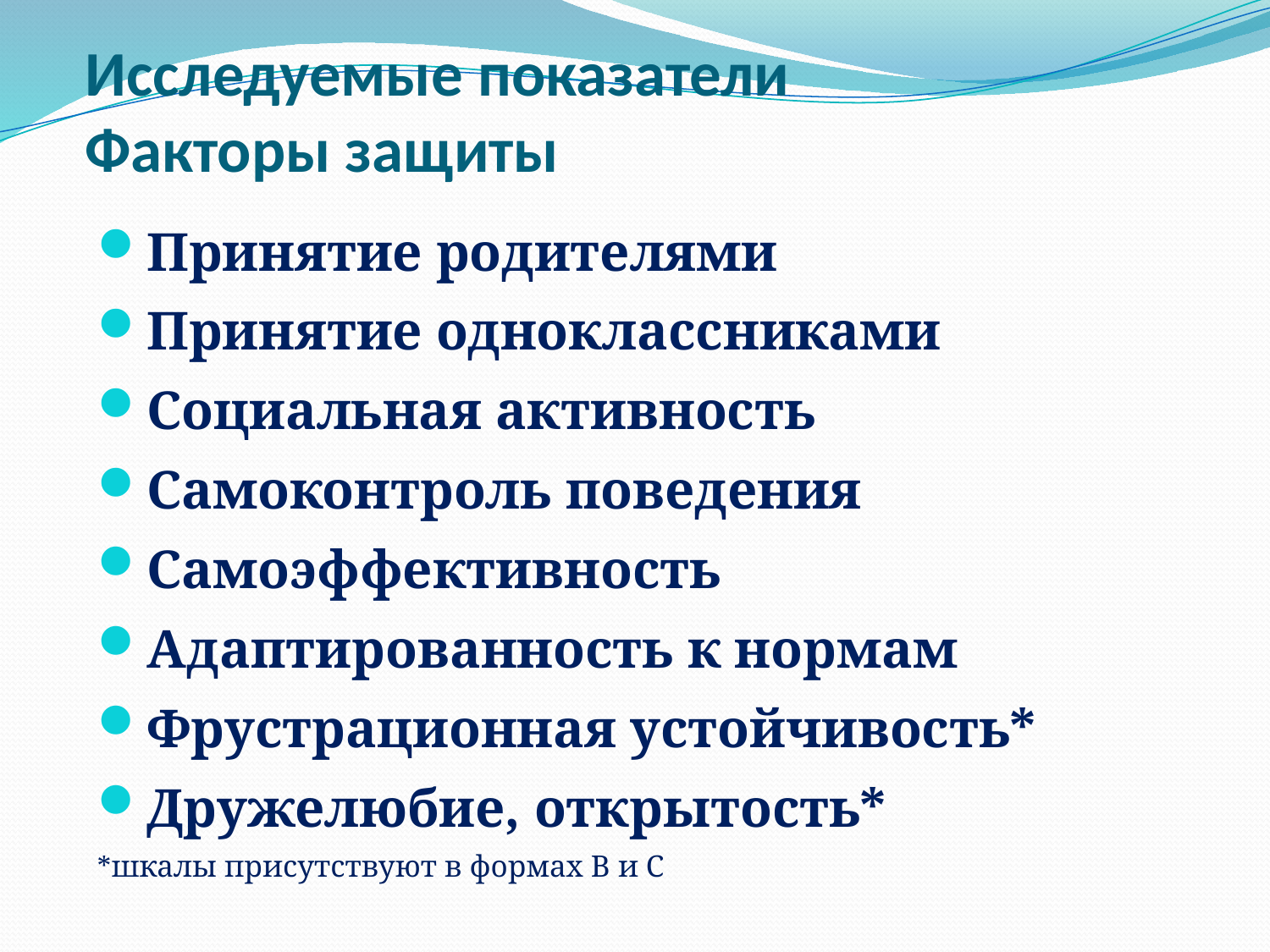

# Исследуемые показатели Факторы защиты
Принятие родителями
Принятие одноклассниками
Социальная активность
Самоконтроль поведения
Самоэффективность
Адаптированность к нормам
Фрустрационная устойчивость*
Дружелюбие, открытость*
*шкалы присутствуют в формах B и C